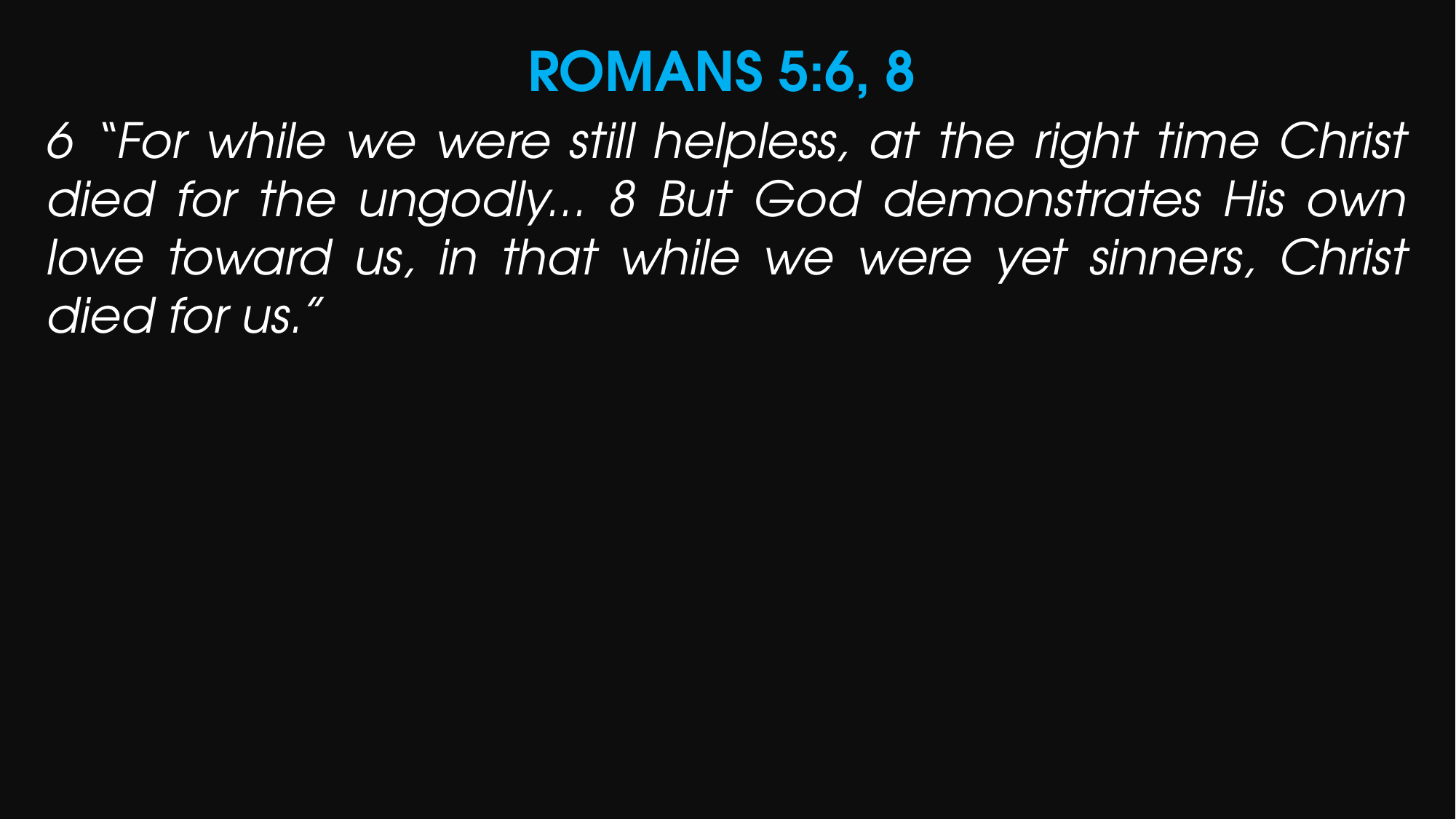

Romans 5:6, 8
6 “For while we were still helpless, at the right time Christ died for the ungodly... 8 But God demonstrates His own love toward us, in that while we were yet sinners, Christ died for us.”